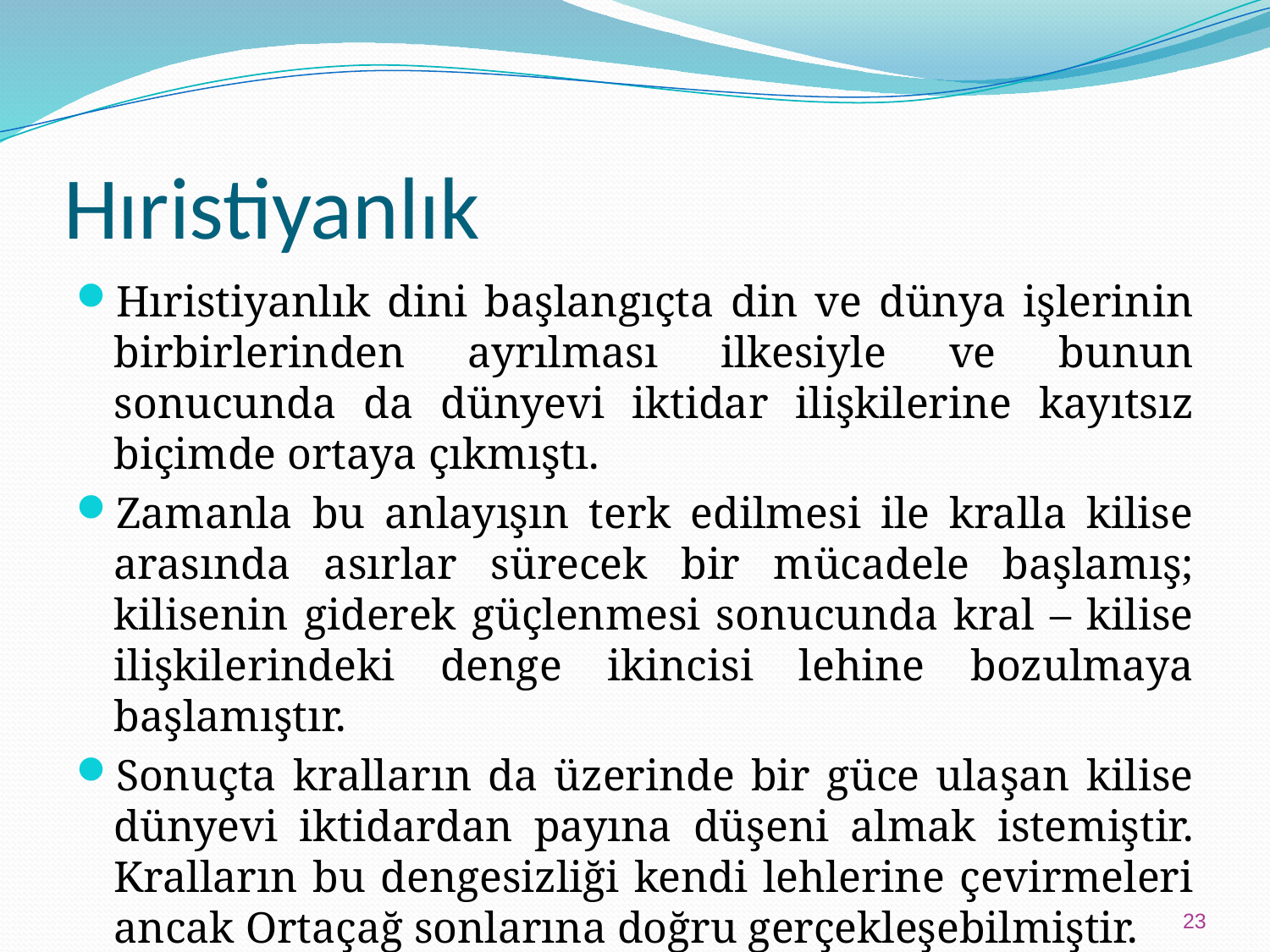

# Hıristiyanlık
Hıristiyanlık dini başlangıçta din ve dünya işlerinin birbirlerinden ayrılması ilkesiyle ve bunun sonucunda da dünyevi iktidar ilişkilerine kayıtsız biçimde ortaya çıkmıştı.
Zamanla bu anlayışın terk edilmesi ile kralla kilise arasında asırlar sürecek bir mücadele başlamış; kilisenin giderek güçlenmesi sonucunda kral – kilise ilişkilerindeki denge ikincisi lehine bozulmaya başlamıştır.
Sonuçta kralların da üzerinde bir güce ulaşan kilise dünyevi iktidardan payına düşeni almak istemiştir. Kralların bu dengesizliği kendi lehlerine çevirmeleri ancak Ortaçağ sonlarına doğru gerçekleşebilmiştir.

23